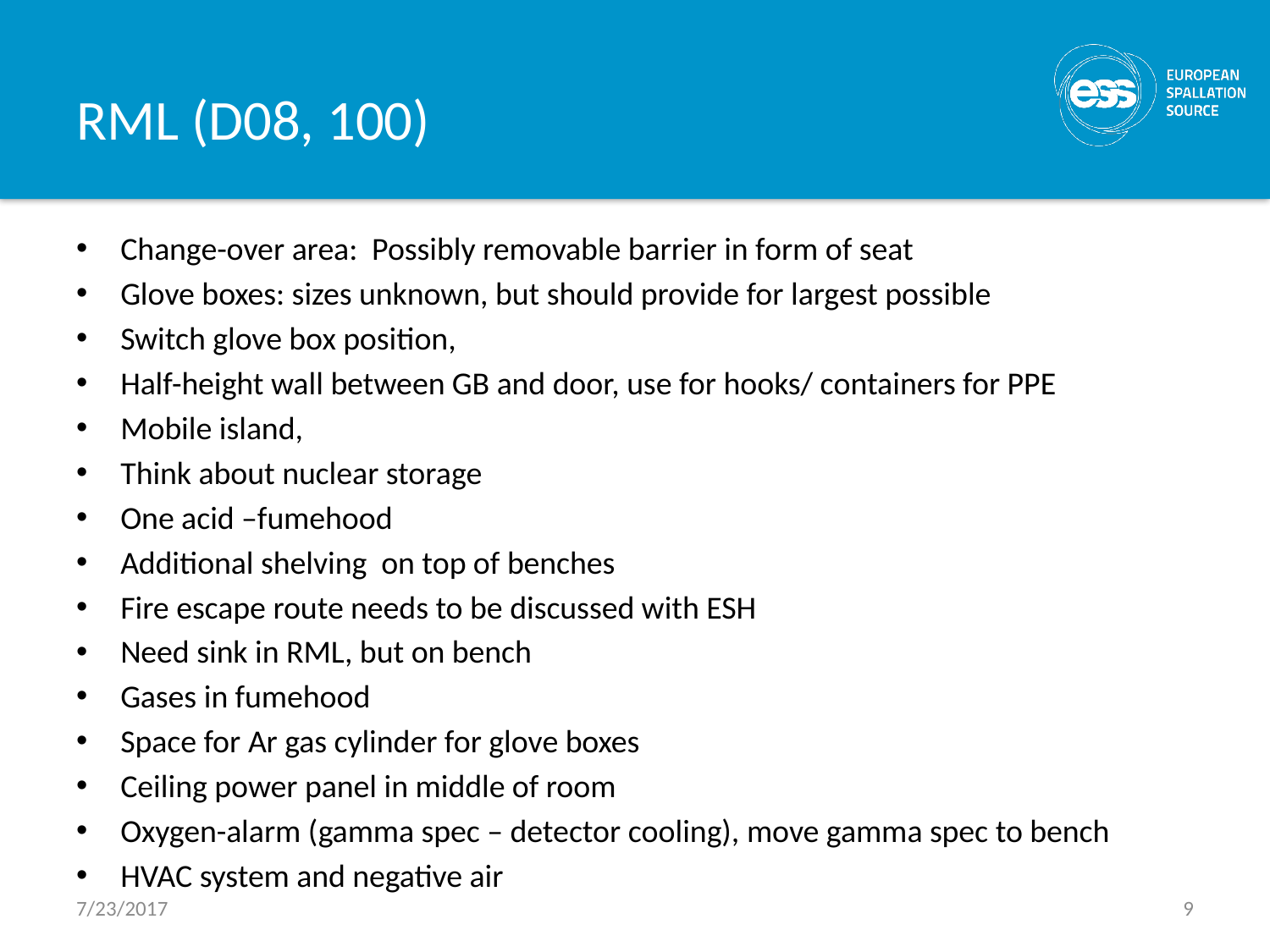

# RML (D08, 100)
Change-over area:  Possibly removable barrier in form of seat
Glove boxes: sizes unknown, but should provide for largest possible
Switch glove box position,
Half-height wall between GB and door, use for hooks/ containers for PPE
Mobile island,
Think about nuclear storage
One acid –fumehood
Additional shelving  on top of benches
Fire escape route needs to be discussed with ESH
Need sink in RML, but on bench
Gases in fumehood
Space for Ar gas cylinder for glove boxes
Ceiling power panel in middle of room
Oxygen-alarm (gamma spec – detector cooling), move gamma spec to bench
HVAC system and negative air
7/23/2017
9